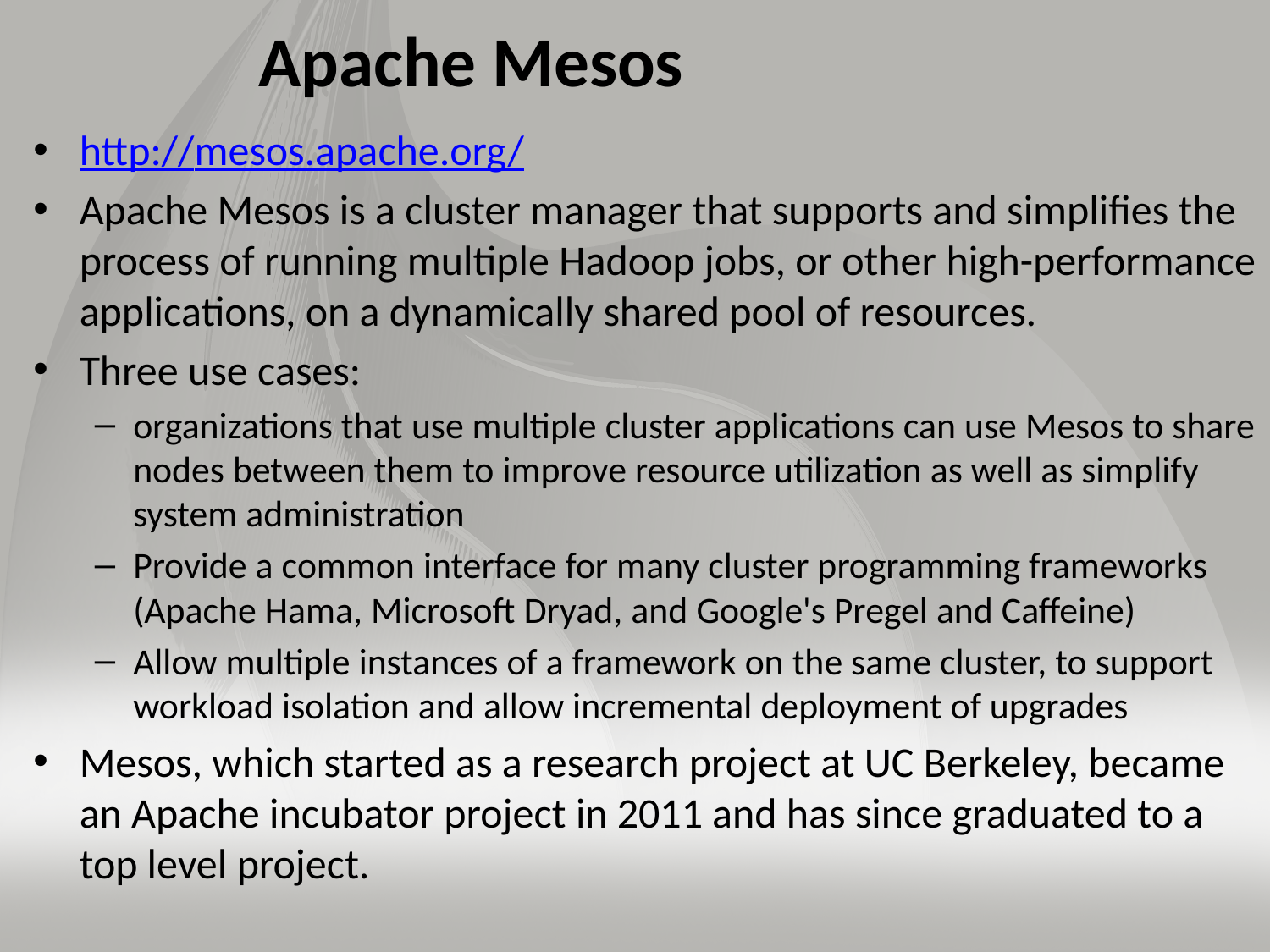

# Apache Mesos
http://mesos.apache.org/
Apache Mesos is a cluster manager that supports and simplifies the process of running multiple Hadoop jobs, or other high-performance applications, on a dynamically shared pool of resources.
Three use cases:
organizations that use multiple cluster applications can use Mesos to share nodes between them to improve resource utilization as well as simplify system administration
Provide a common interface for many cluster programming frameworks (Apache Hama, Microsoft Dryad, and Google's Pregel and Caffeine)
Allow multiple instances of a framework on the same cluster, to support workload isolation and allow incremental deployment of upgrades
Mesos, which started as a research project at UC Berkeley, became an Apache incubator project in 2011 and has since graduated to a top level project.